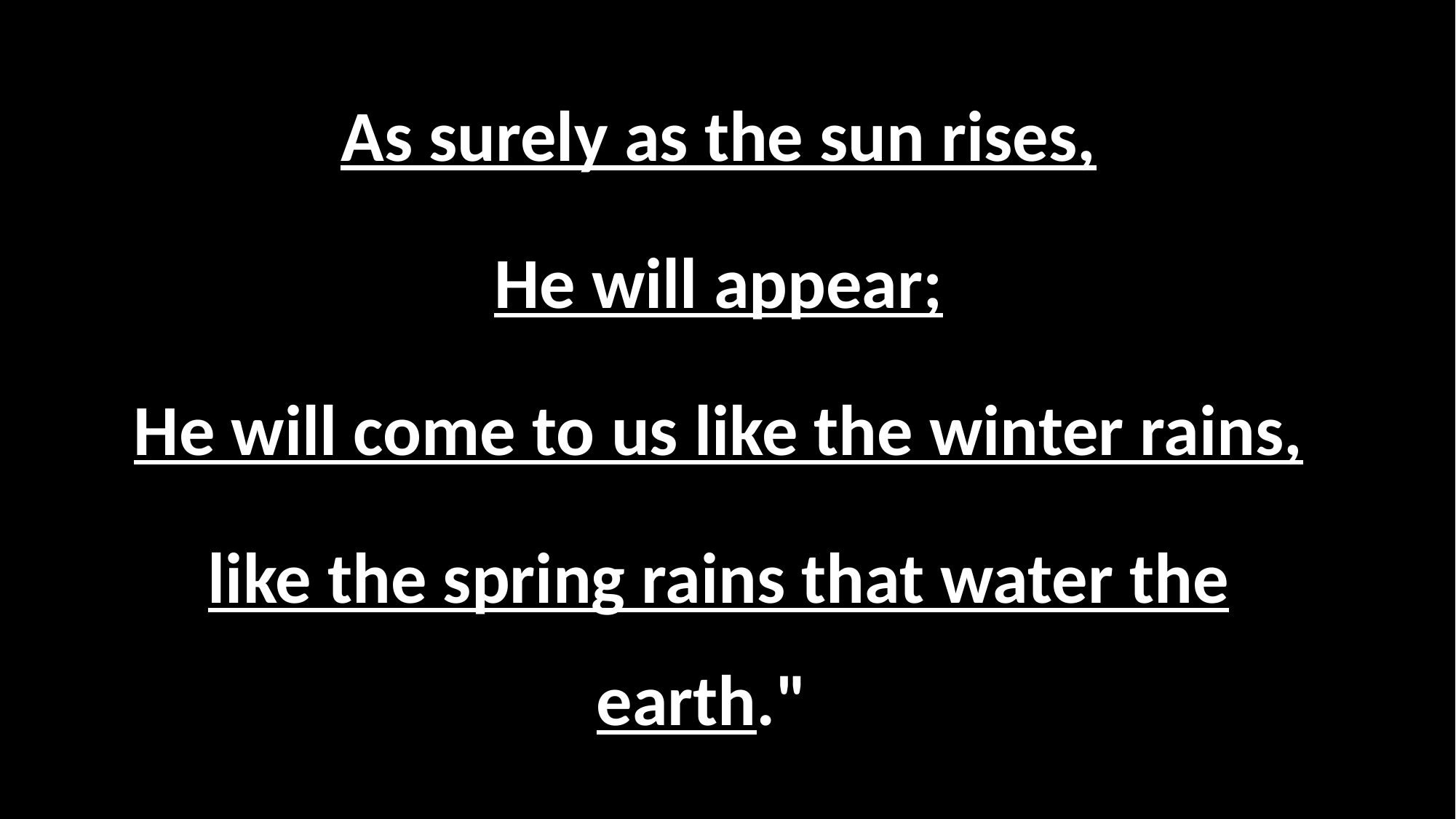

As surely as the sun rises,
He will appear;
He will come to us like the winter rains,
like the spring rains that water the earth."